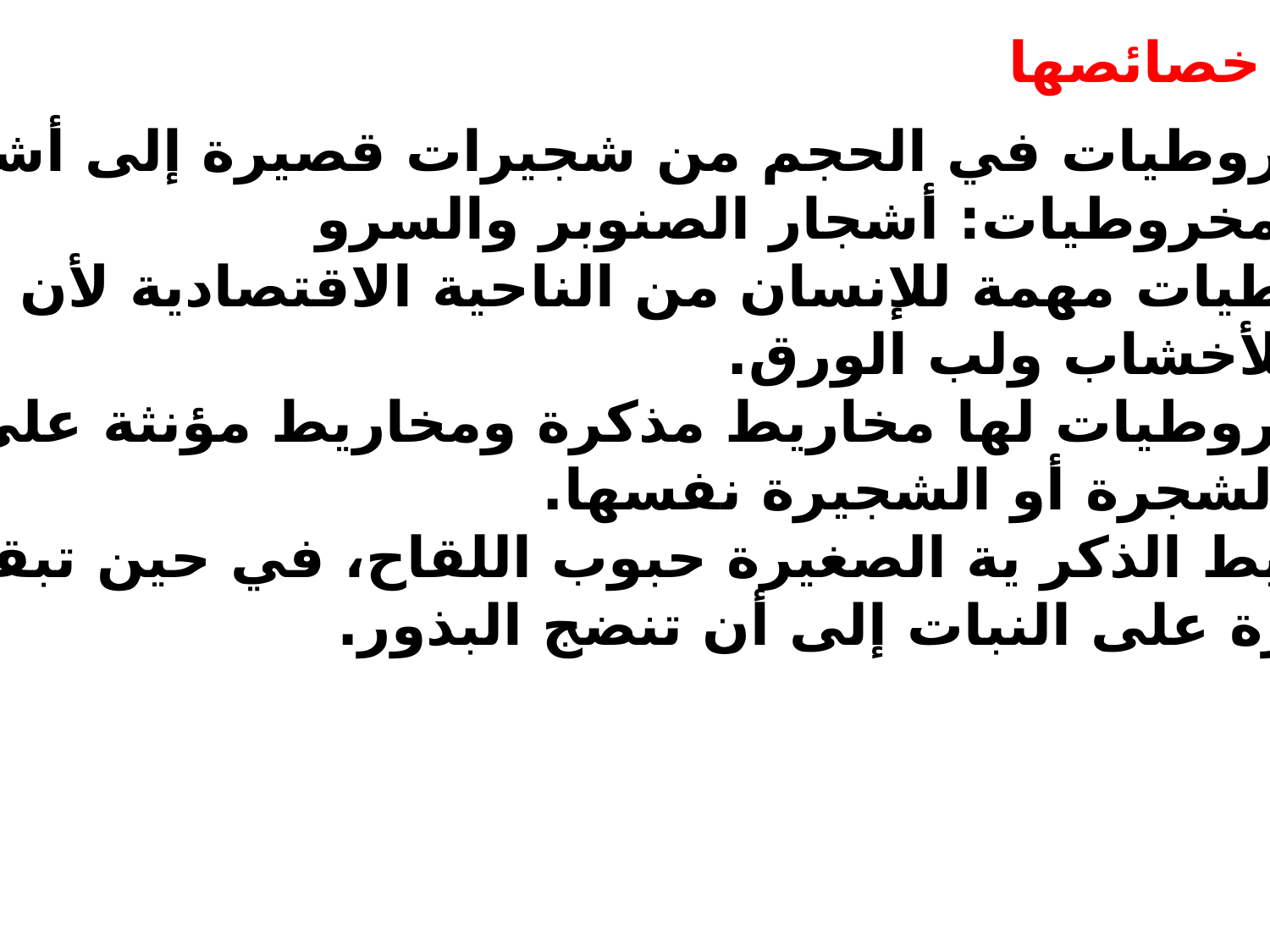

خصائصها
●تتباين المخروطيات في الحجم من شجيرات قصيرة إلى أشجار.
●من أمثلة المخروطيات: أشجار الصنوبر والسرو
●تُعد المخروطيات مهمة للإنسان من الناحية الاقتصادية لأن أشجارها
مصدرًا هامًا للأخشاب ولب الورق.
●معظم المخروطيات لها مخاريط مذكرة ومخاريط مؤنثة على أغصان
 مختلفة من الشجرة أو الشجيرة نفسها.
●تُنتج المخاريط الذكر ية الصغيرة حبوب اللقاح، في حين تبقى المخاريط
الأنثوية الكبيرة على النبات إلى أن تنضج البذور.